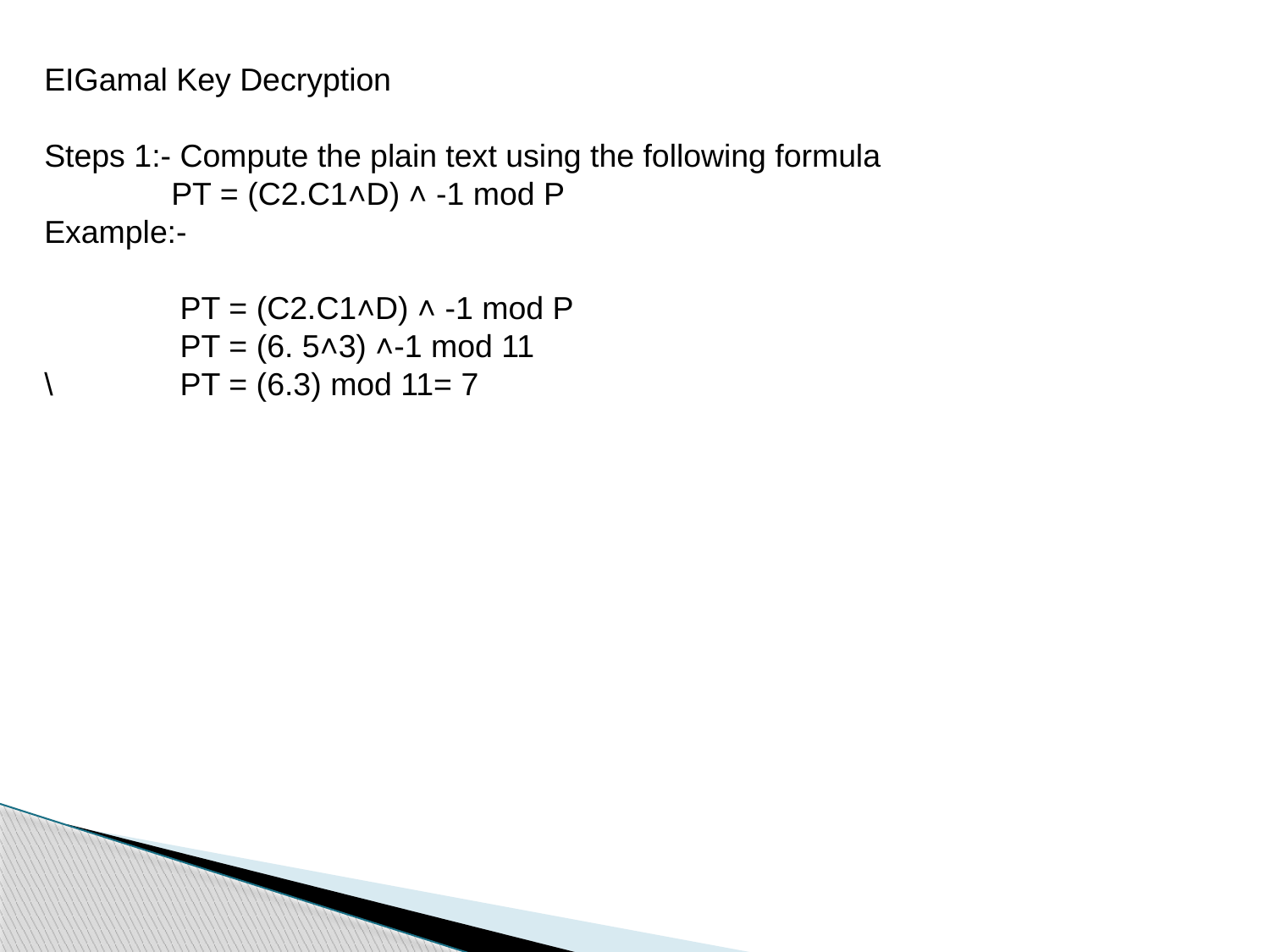

EIGamal Key Decryption

Steps 1:- Compute the plain text using the following formula
	PT = (C2.C1˄D) ˄ -1 mod P
Example:-

	 PT = (C2.C1˄D) ˄ -1 mod P
	 PT = (6. 5˄3) ˄-1 mod 11
\	 PT = (6.3) mod 11= 7